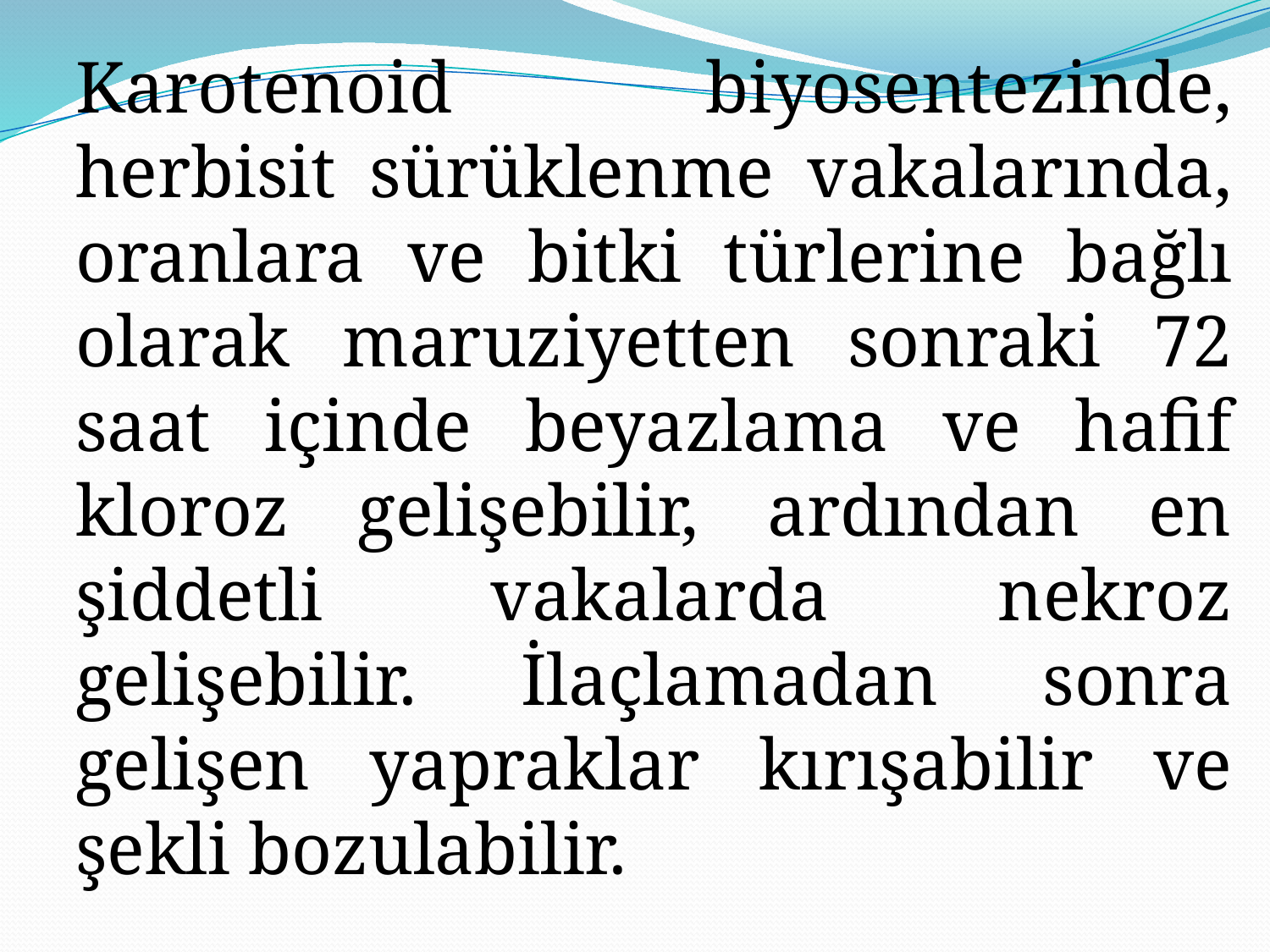

Karotenoid biyosentezinde, herbisit sürüklenme vakalarında, oranlara ve bitki türlerine bağlı olarak maruziyetten sonraki 72 saat içinde beyazlama ve hafif kloroz gelişebilir, ardından en şiddetli vakalarda nekroz gelişebilir. İlaçlamadan sonra gelişen yapraklar kırışabilir ve şekli bozulabilir.